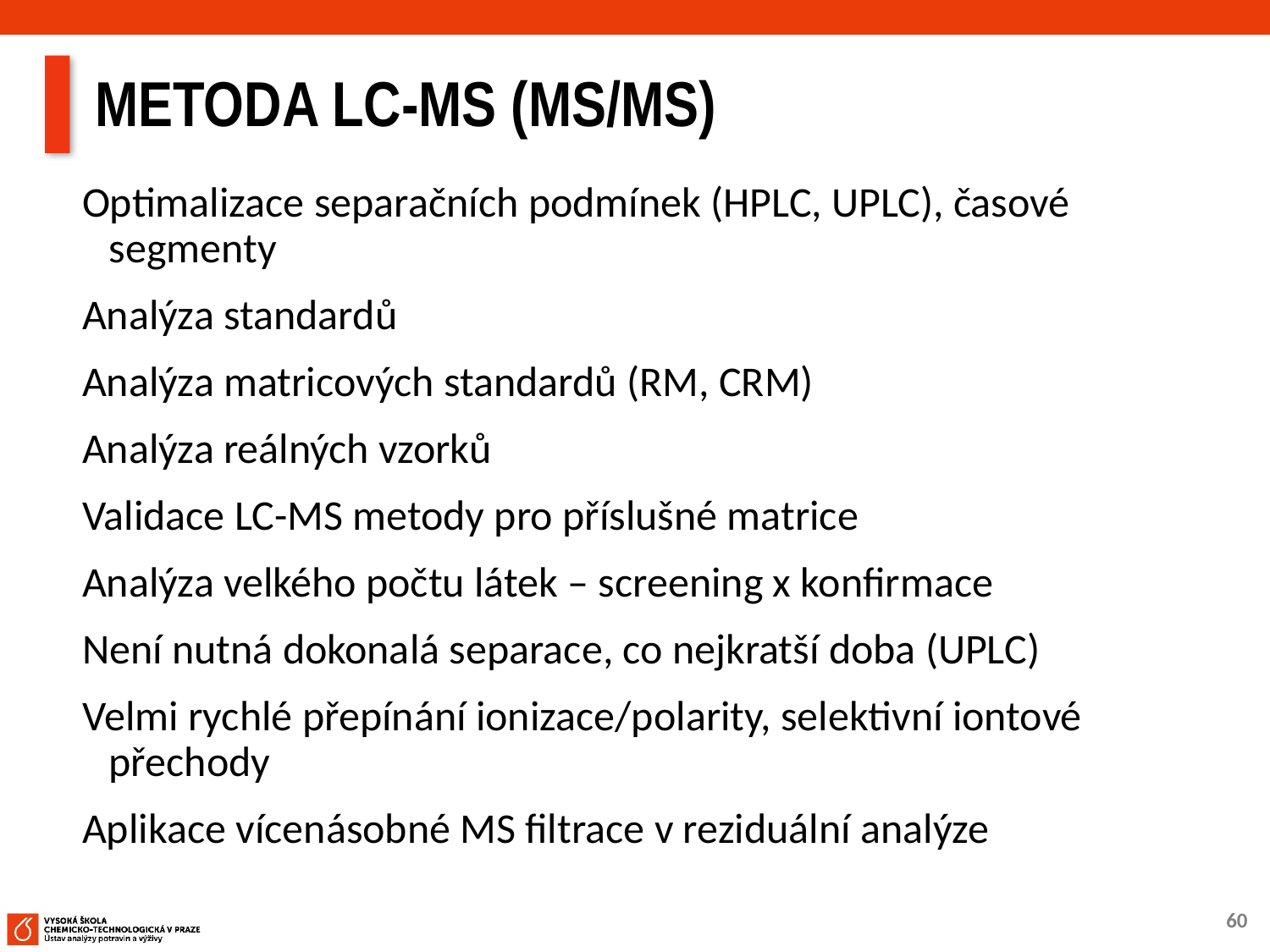

METODA LC-MS (MS/MS)
Optimalizace separačních podmínek (HPLC, UPLC), časové segmenty
Analýza standardů
Analýza matricových standardů (RM, CRM)
Analýza reálných vzorků
Validace LC-MS metody pro příslušné matrice
Analýza velkého počtu látek – screening x konfirmace
Není nutná dokonalá separace, co nejkratší doba (UPLC)
Velmi rychlé přepínání ionizace/polarity, selektivní iontové přechody
Aplikace vícenásobné MS filtrace v reziduální analýze